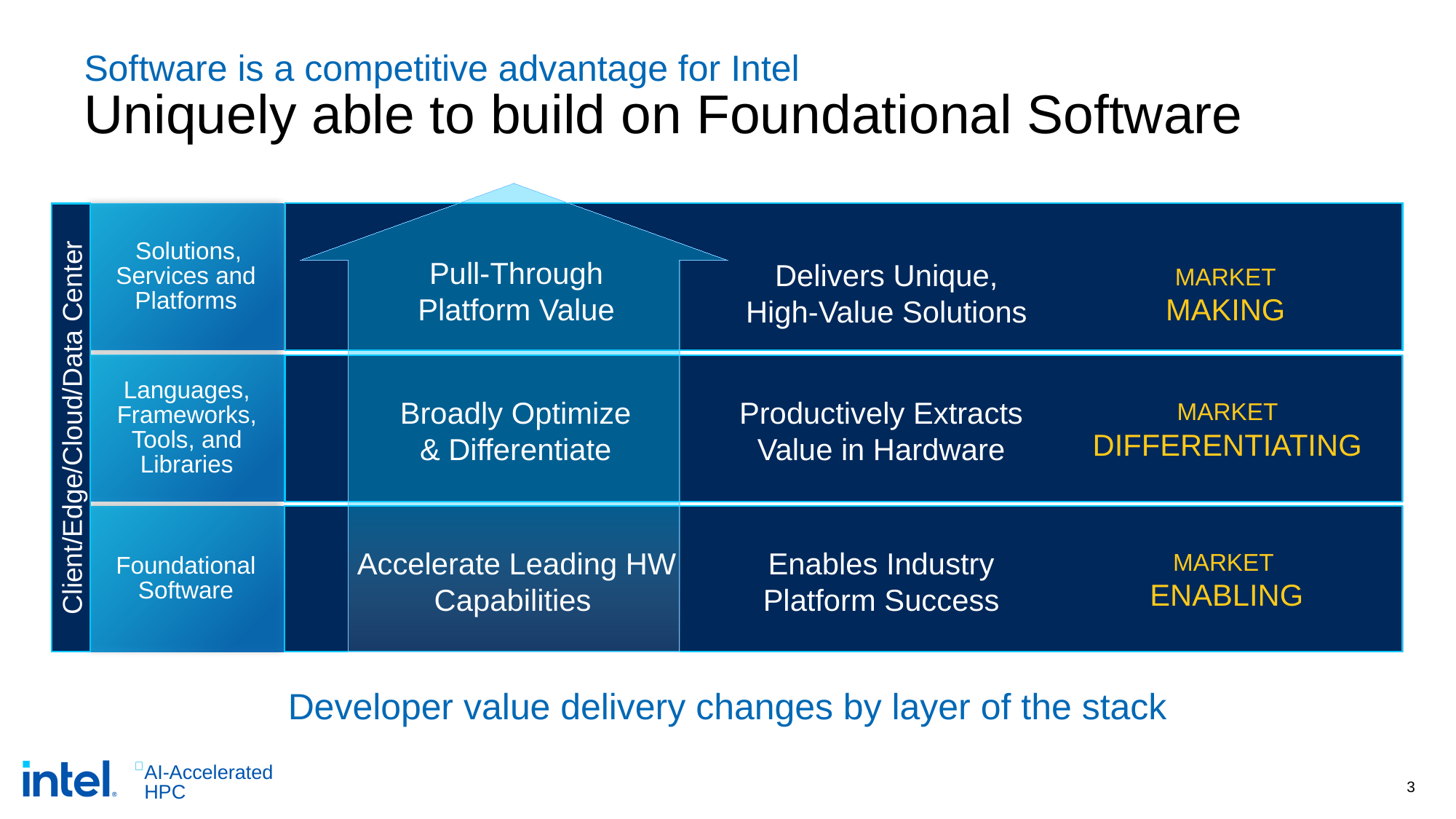

# Software is a competitive advantage for Intel Uniquely able to build on Foundational Software

 Solutions, Services and Platforms
Pull-Through Platform Value
Delivers Unique, High-Value Solutions
MARKET
MAKING
Languages, Frameworks, Tools, and Libraries

Productively Extracts Value in Hardware
Broadly Optimize
& Differentiate
MARKET DIFFERENTIATING
Client/Edge/Cloud/Data Center
Foundational Software

Enables Industry
Platform Success
Accelerate Leading HW Capabilities
MARKET
ENABLING
Developer value delivery changes by layer of the stack